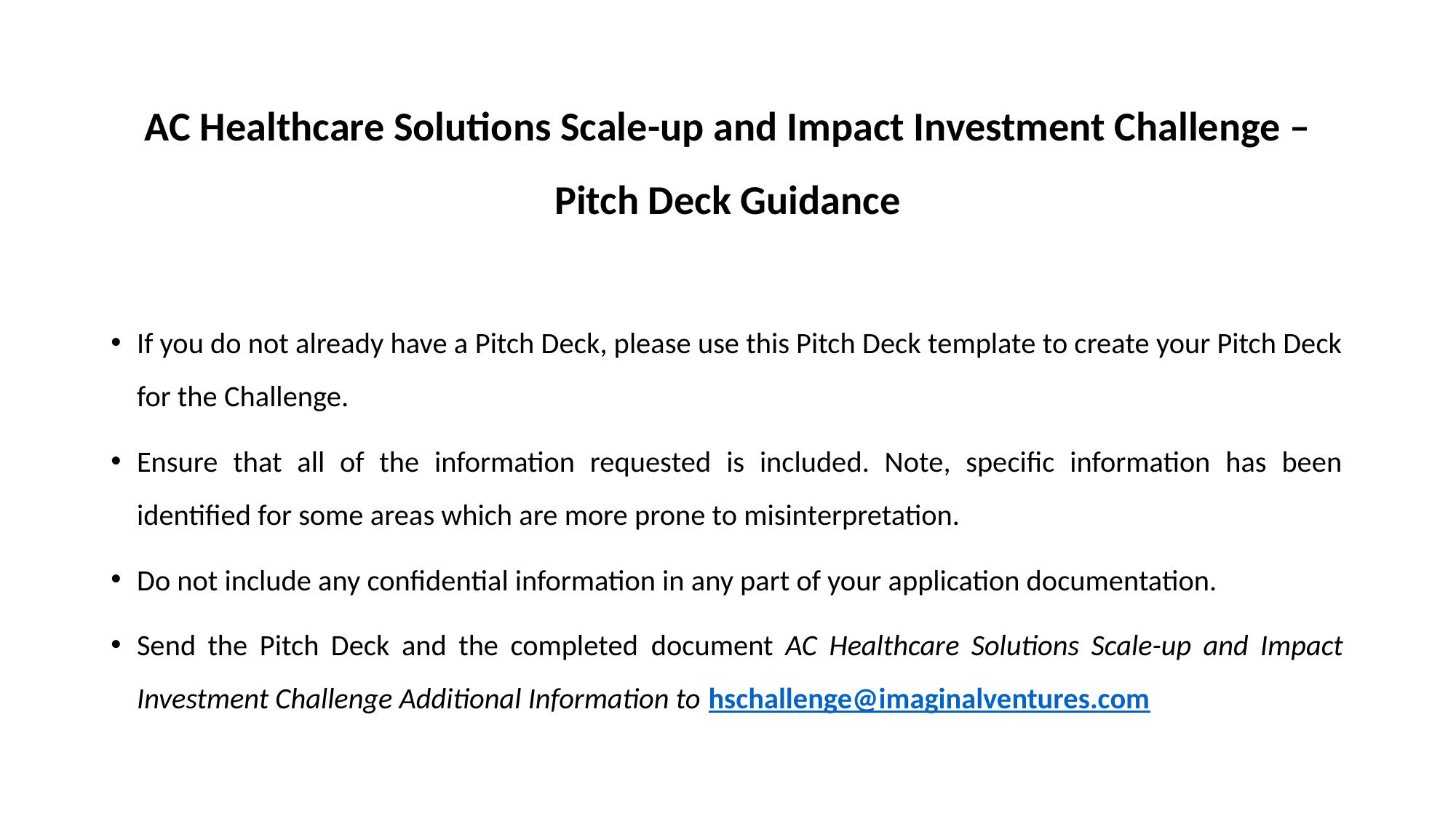

# AC Healthcare Solutions Scale-up and Impact Investment Challenge – Pitch Deck Guidance
If you do not already have a Pitch Deck, please use this Pitch Deck template to create your Pitch Deck for the Challenge.
Ensure that all of the information requested is included. Note, specific information has been identified for some areas which are more prone to misinterpretation.
Do not include any confidential information in any part of your application documentation.
Send the Pitch Deck and the completed document AC Healthcare Solutions Scale-up and Impact Investment Challenge Additional Information to hschallenge@imaginalventures.com